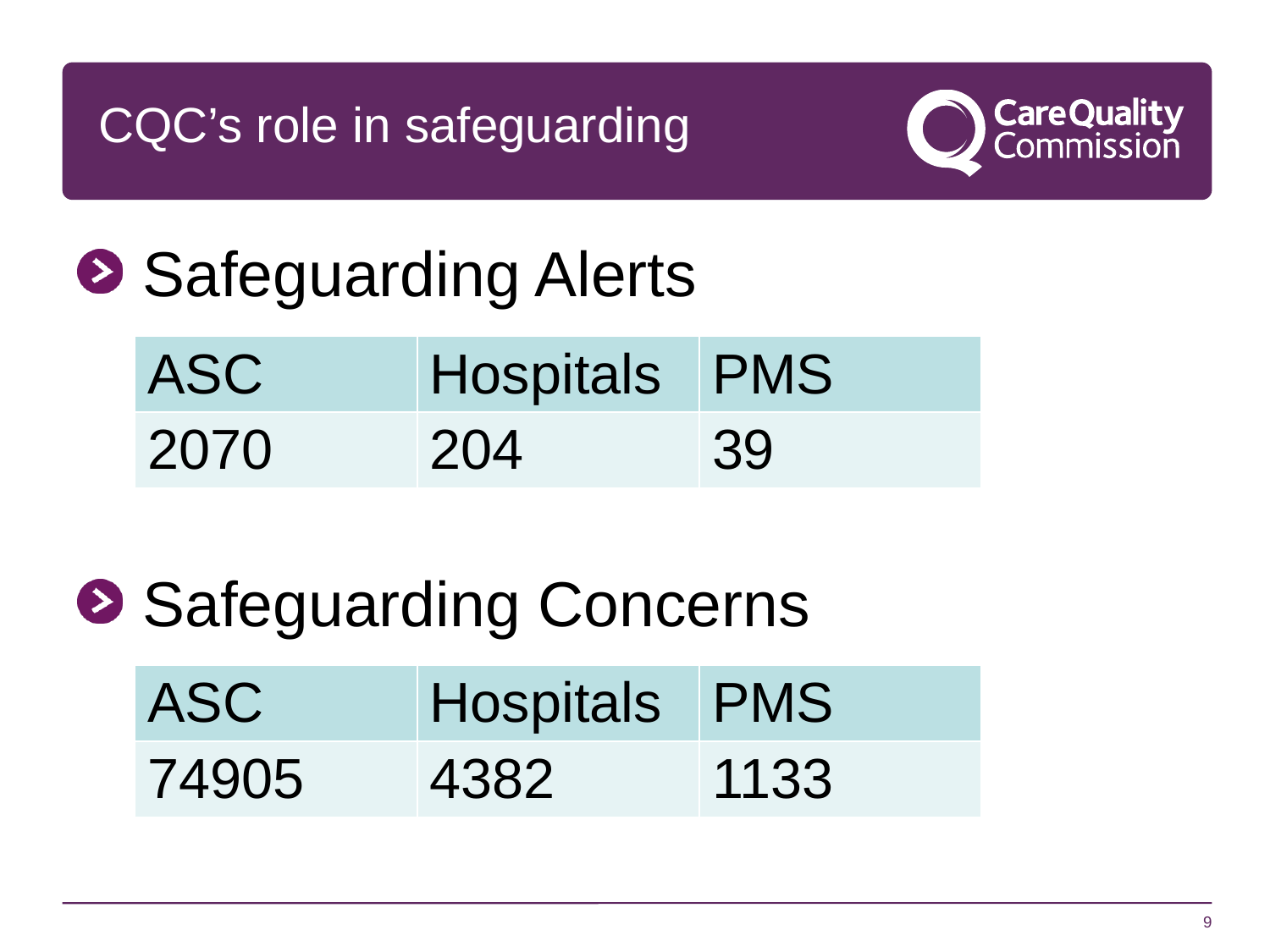

CQC’s role in safeguarding

 Safeguarding Alerts

 Safeguarding Concerns

| ASC | Hospitals | PMS |
| --- | --- | --- |
| 2070 | 204 | 39 |
| ASC | Hospitals | PMS |
| --- | --- | --- |
| 74905 | 4382 | 1133 |
9